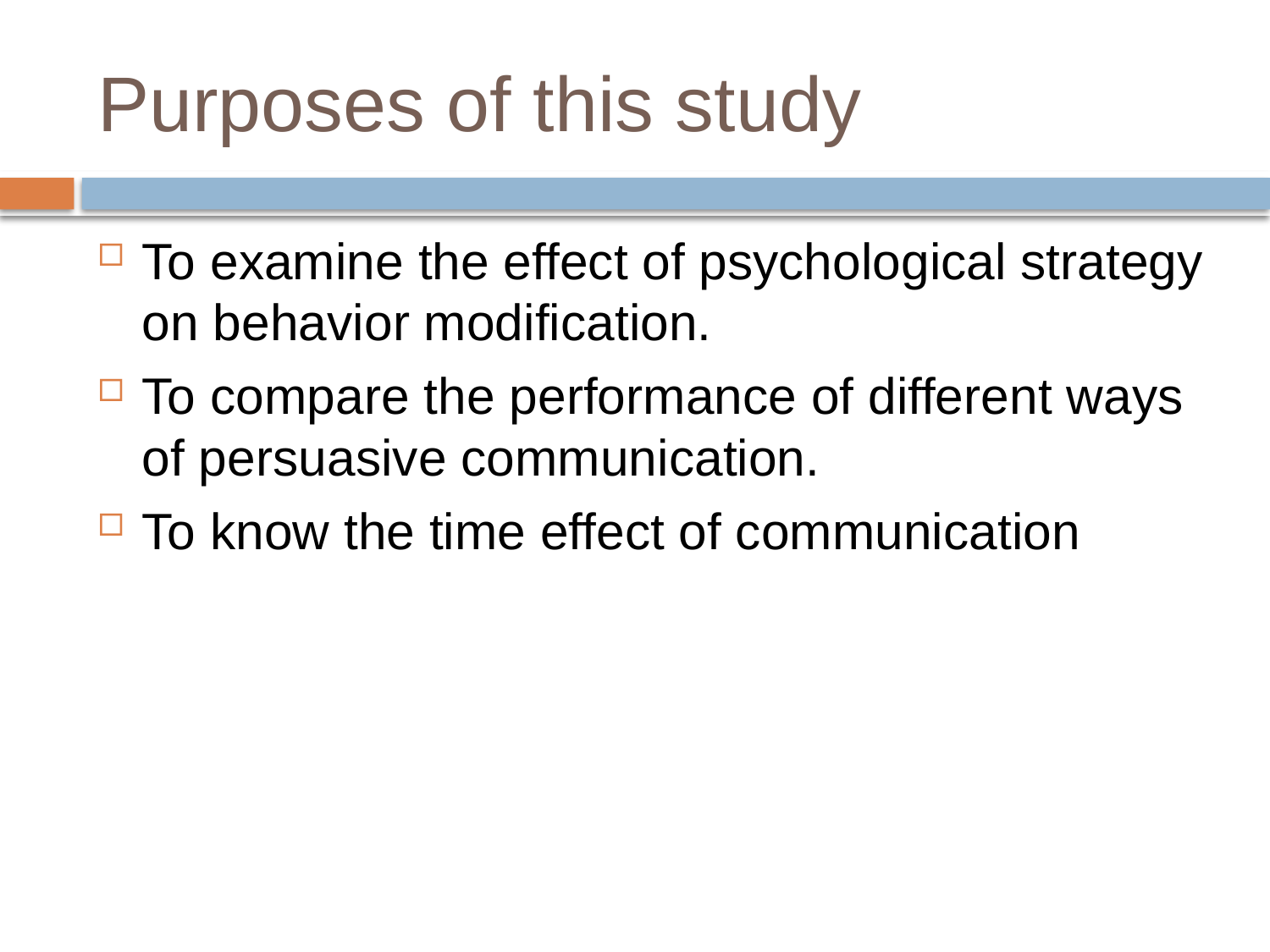

# Purposes of this study
To examine the effect of psychological strategy on behavior modification.
To compare the performance of different ways of persuasive communication.
To know the time effect of communication